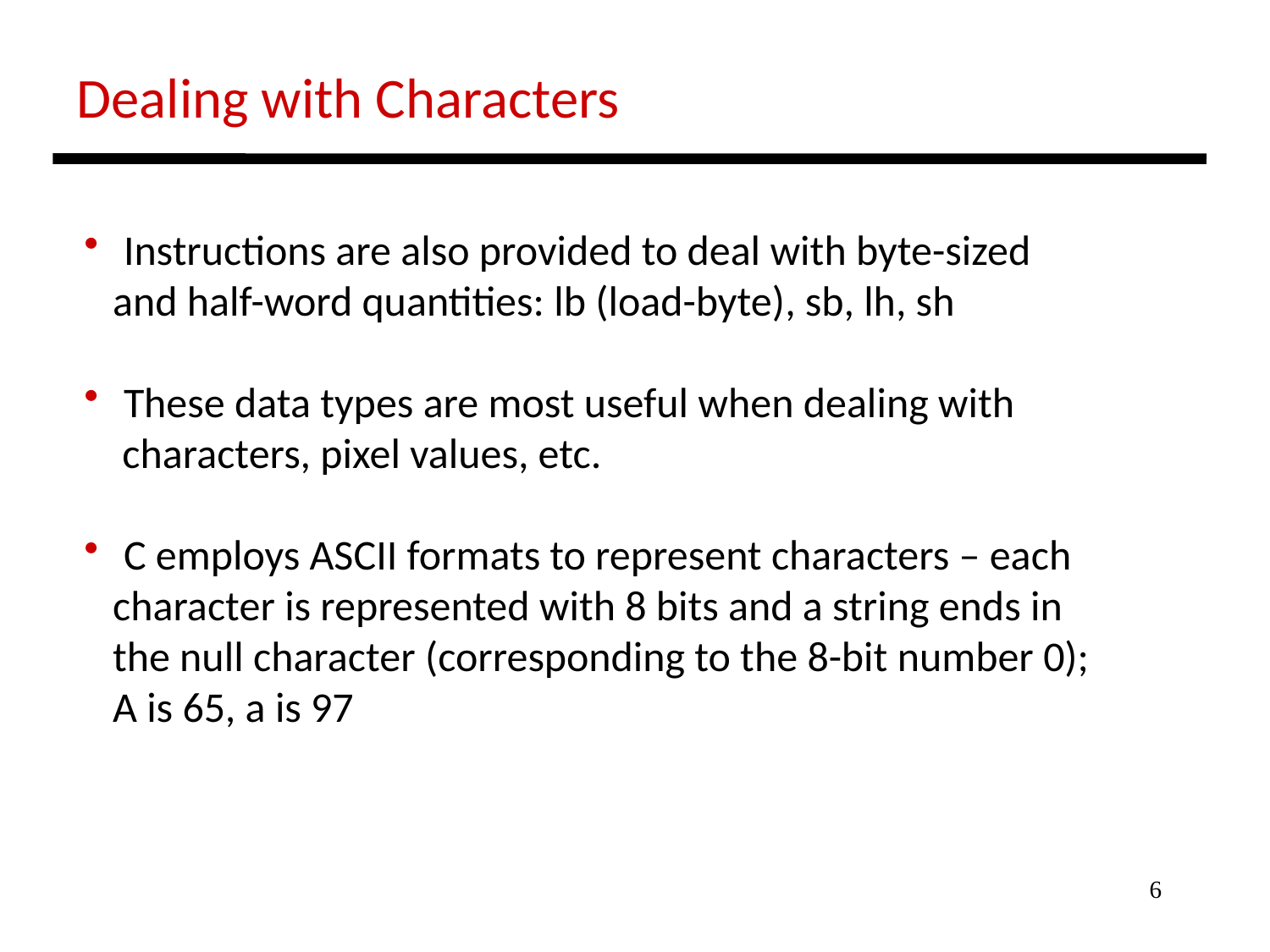

Dealing with Characters

 Instructions are also provided to deal with byte-sized
   and half-word quantities: lb (load-byte), sb, lh, sh

 These data types are most useful when dealing with
    characters, pixel values, etc.

 C employs ASCII formats to represent characters – each
   character is represented with 8 bits and a string ends in
   the null character (corresponding to the 8-bit number 0);
   A is 65, a is 97
6